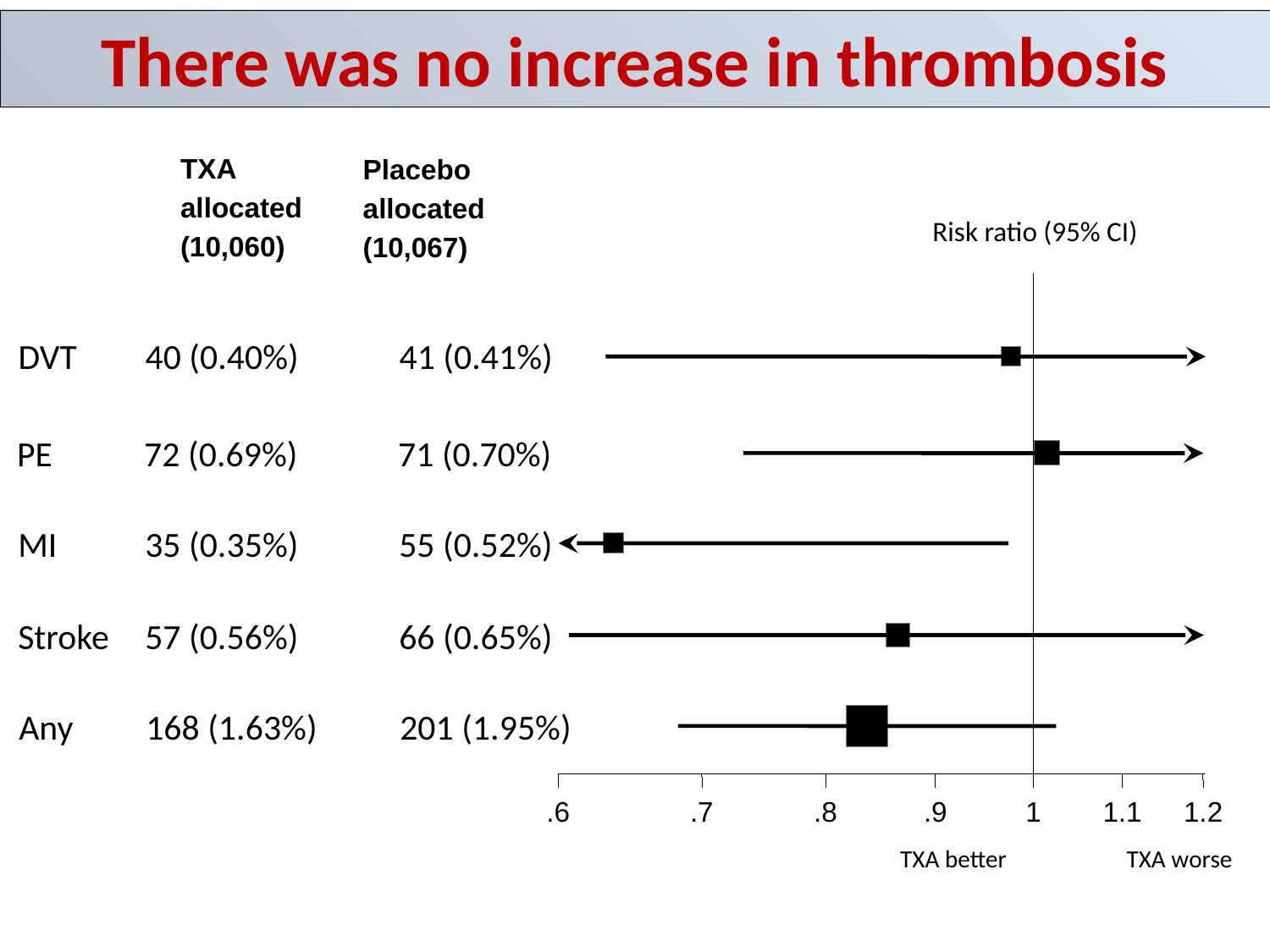

There was no increase in thrombosis
TXA
allocated
(10,060)
Placebo
allocated
(10,067)
Risk ratio (95% CI)

DVT 	40 (0.40%) 	41 (0.41%)

PE 	72 (0.69%) 	71 (0.70%)

MI 	35 (0.35%) 	55 (0.52%)

Stroke 	57 (0.56%) 	66 (0.65%)

Any 	168 (1.63%) 	201 (1.95%)

.6
.7
.8
.9
1
1.1
1.2
TXA better
 TXA worse